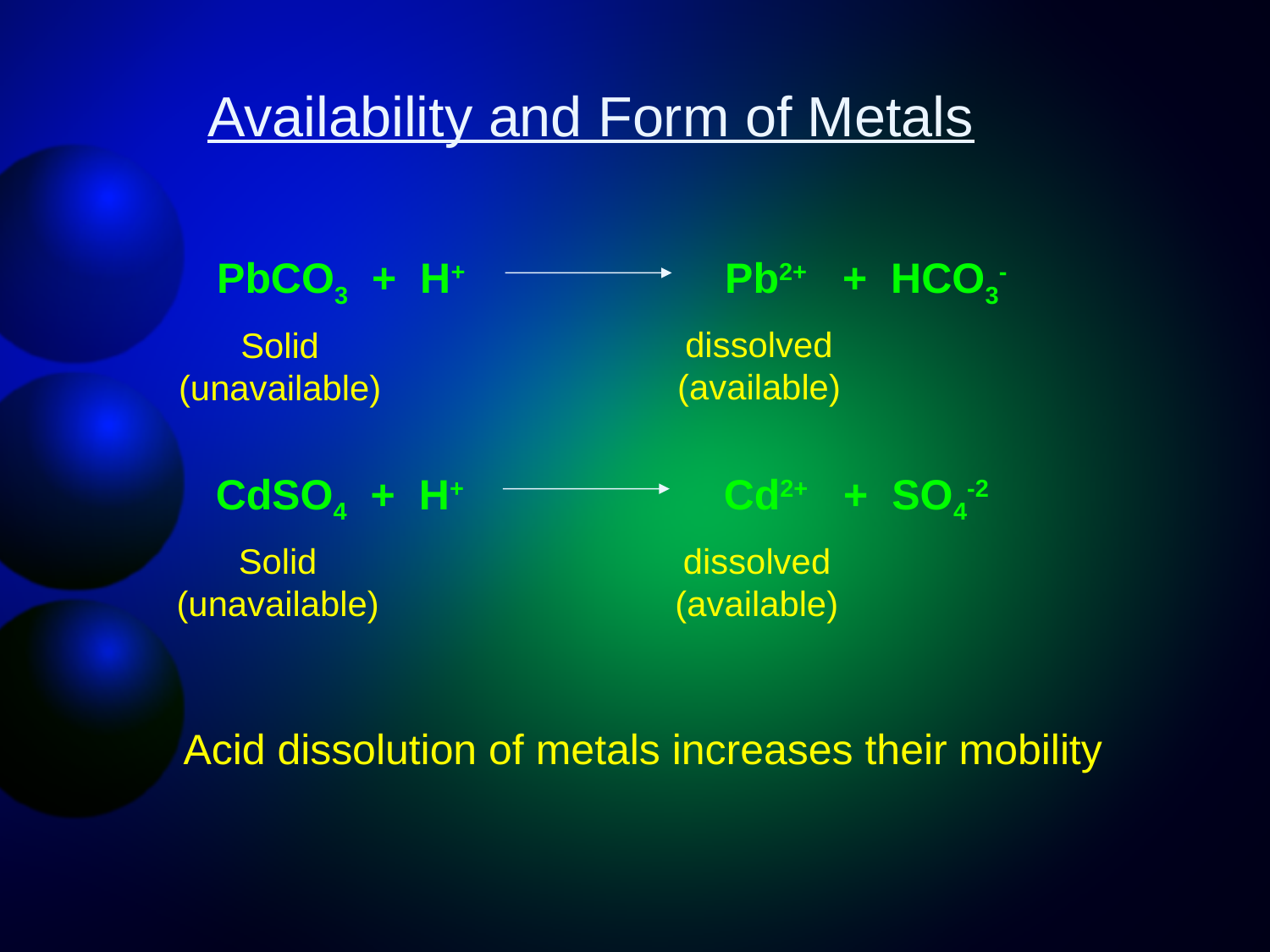

Availability and Form of Metals
PbCO3  +  H+			Pb2+   +  HCO3-

dissolved
(available)
Solid
(unavailable)
CdSO4  +  H+			Cd2+   +  SO4-2

dissolved
(available)
Solid
(unavailable)
Acid dissolution of metals increases their mobility